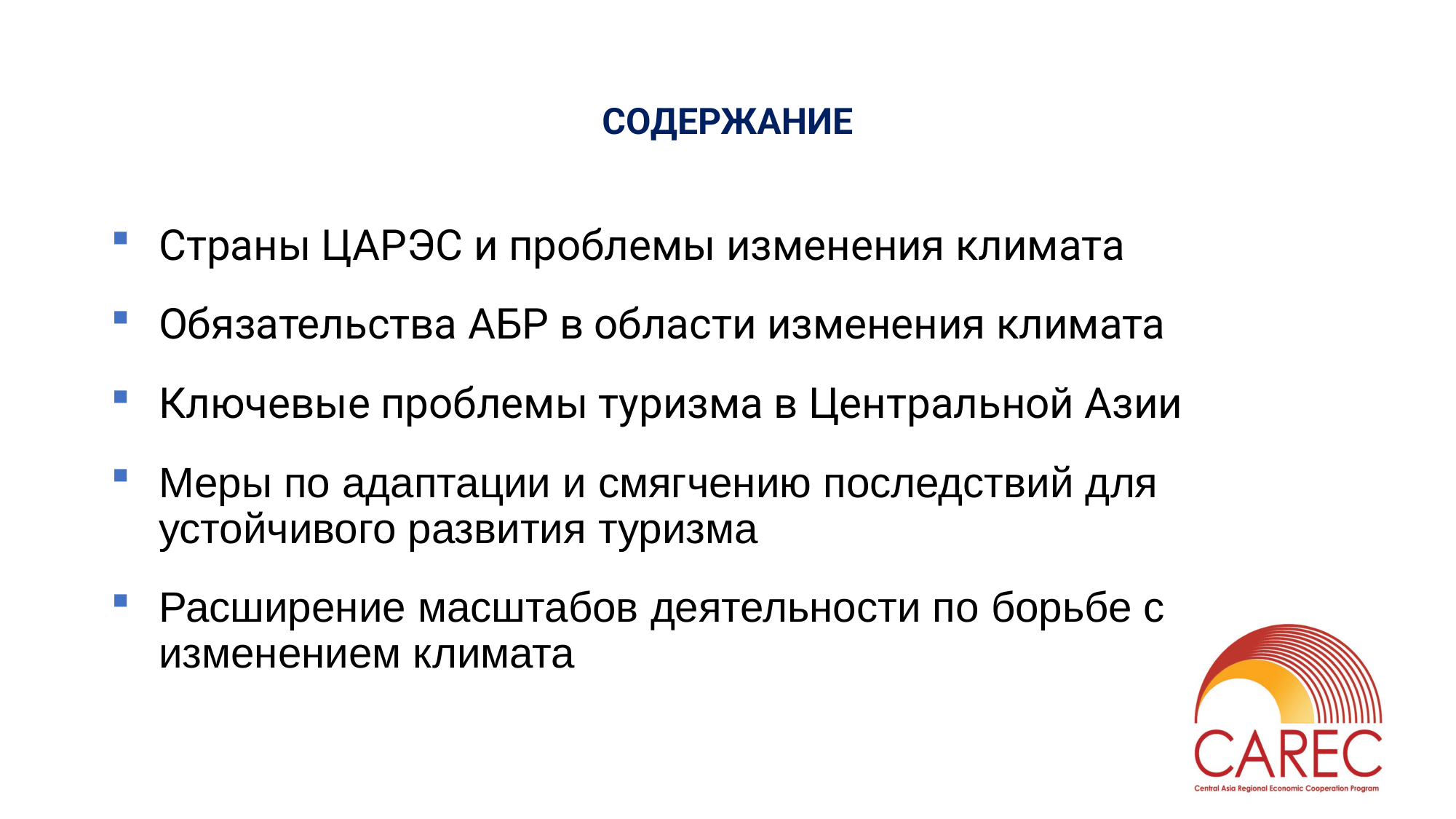

# СОДЕРЖАНИЕ
Страны ЦАРЭС и проблемы изменения климата
Обязательства АБР в области изменения климата
Ключевые проблемы туризма в Центральной Азии
Меры по адаптации и смягчению последствий для устойчивого развития туризма
Расширение масштабов деятельности по борьбе с изменением климата